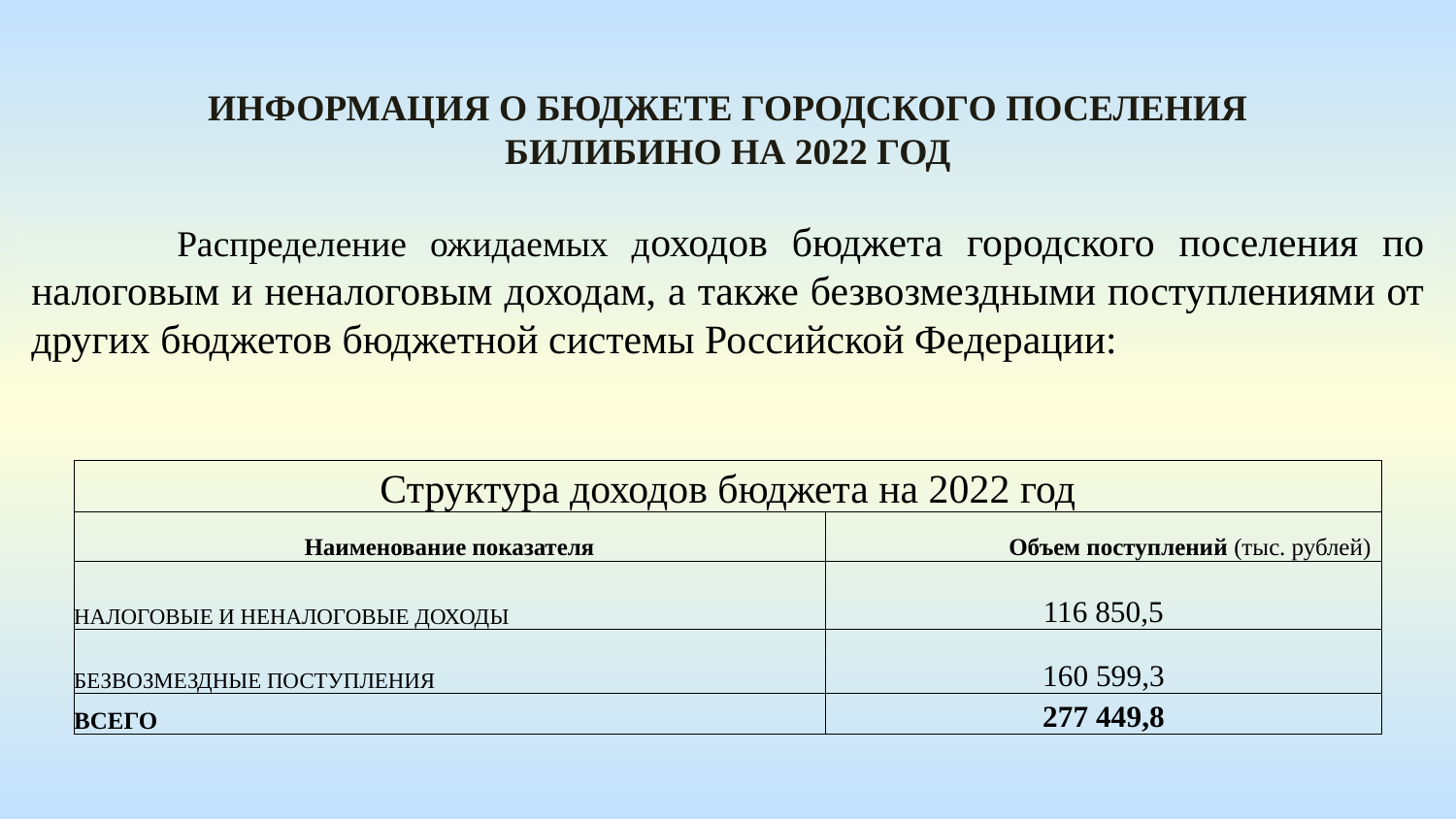

Информация о бюджете городского поселения Билибино на 2022 год
 	Распределение ожидаемых доходов бюджета городского поселения по налоговым и неналоговым доходам, а также безвозмездными поступлениями от других бюджетов бюджетной системы Российской Федерации:
| Структура доходов бюджета на 2022 год |  |
| --- | --- |
| Наименование показателя | Объем поступлений (тыс. рублей) |
| НАЛОГОВЫЕ И НЕНАЛОГОВЫЕ ДОХОДЫ | 116 850,5 |
| БЕЗВОЗМЕЗДНЫЕ ПОСТУПЛЕНИЯ | 160 599,3 |
| ВСЕГО | 277 449,8 |